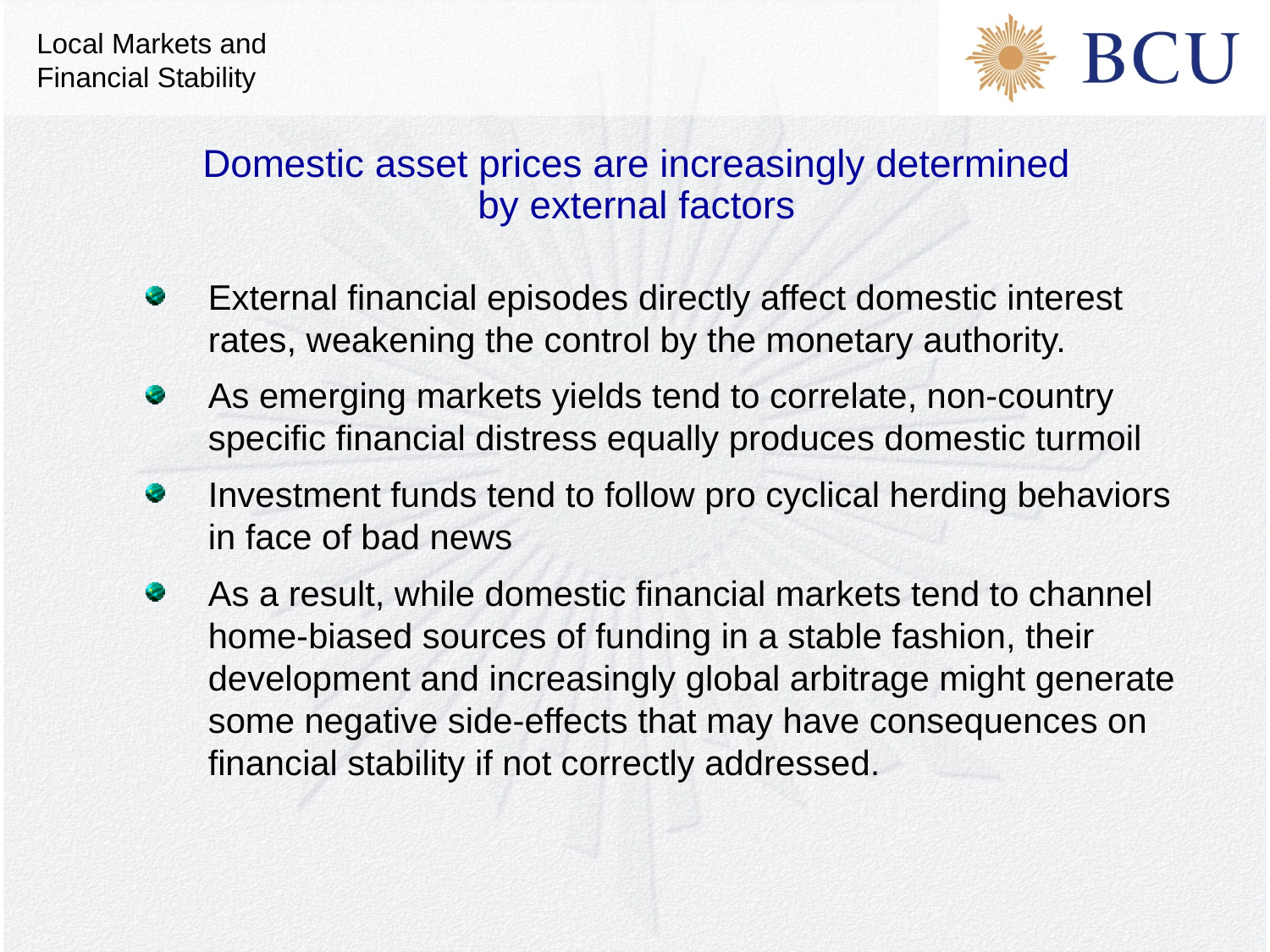

Local Markets and Financial Stability
Domestic asset prices are increasingly determined
by external factors
External financial episodes directly affect domestic interest rates, weakening the control by the monetary authority.
As emerging markets yields tend to correlate, non-country specific financial distress equally produces domestic turmoil
Investment funds tend to follow pro cyclical herding behaviors in face of bad news
As a result, while domestic financial markets tend to channel home-biased sources of funding in a stable fashion, their development and increasingly global arbitrage might generate some negative side-effects that may have consequences on financial stability if not correctly addressed.